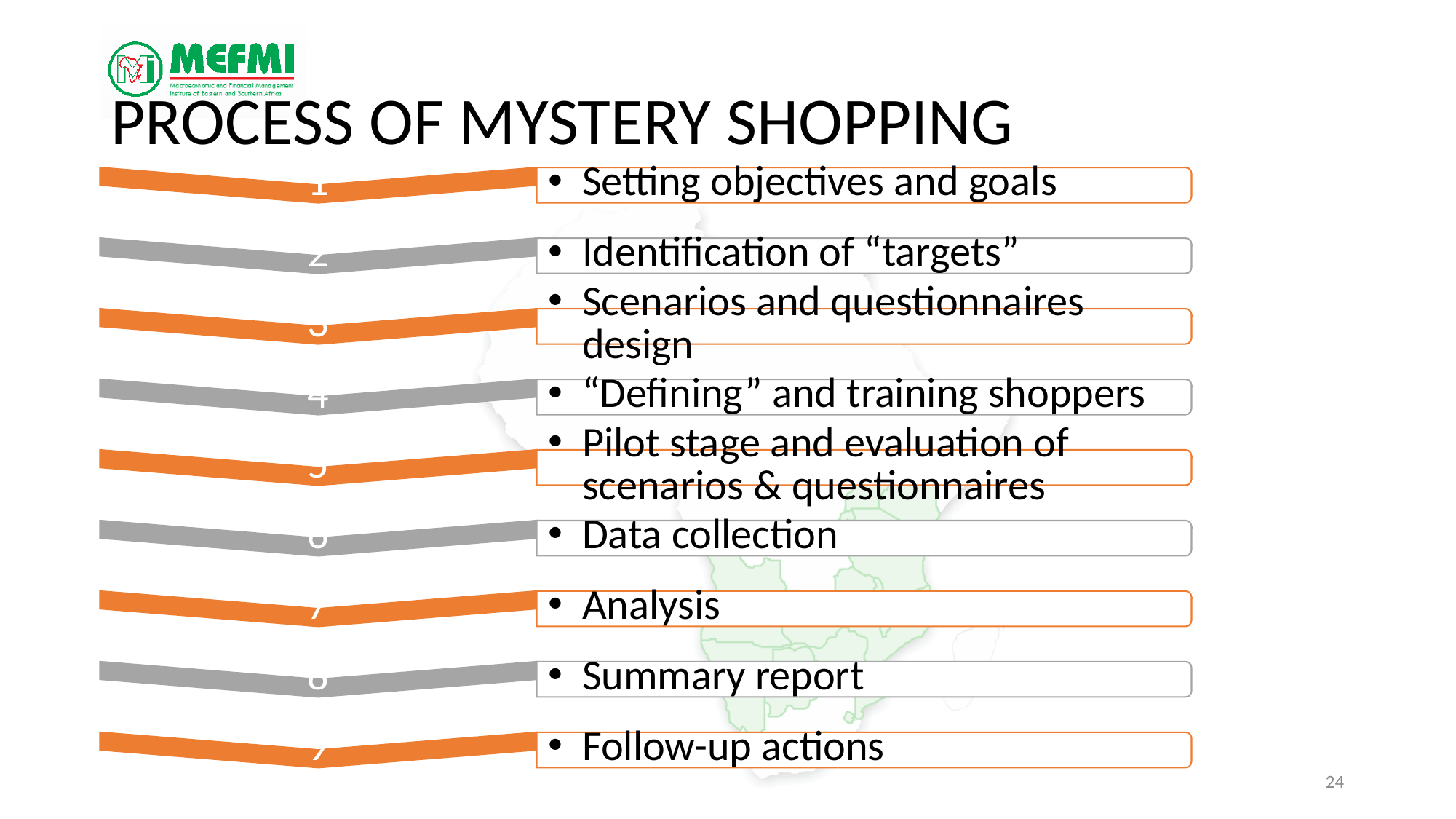

# Process of Mystery Shopping
1
2
Identification of “targets”
3
Scenarios and questionnaires design
4
“Defining” and training shoppers
5
6
Pilot stage and evaluation of scenarios & questionnaires
Data collection
7
Analysis
8
Summary report
9
Follow-up actions
Setting objectives and goals
24